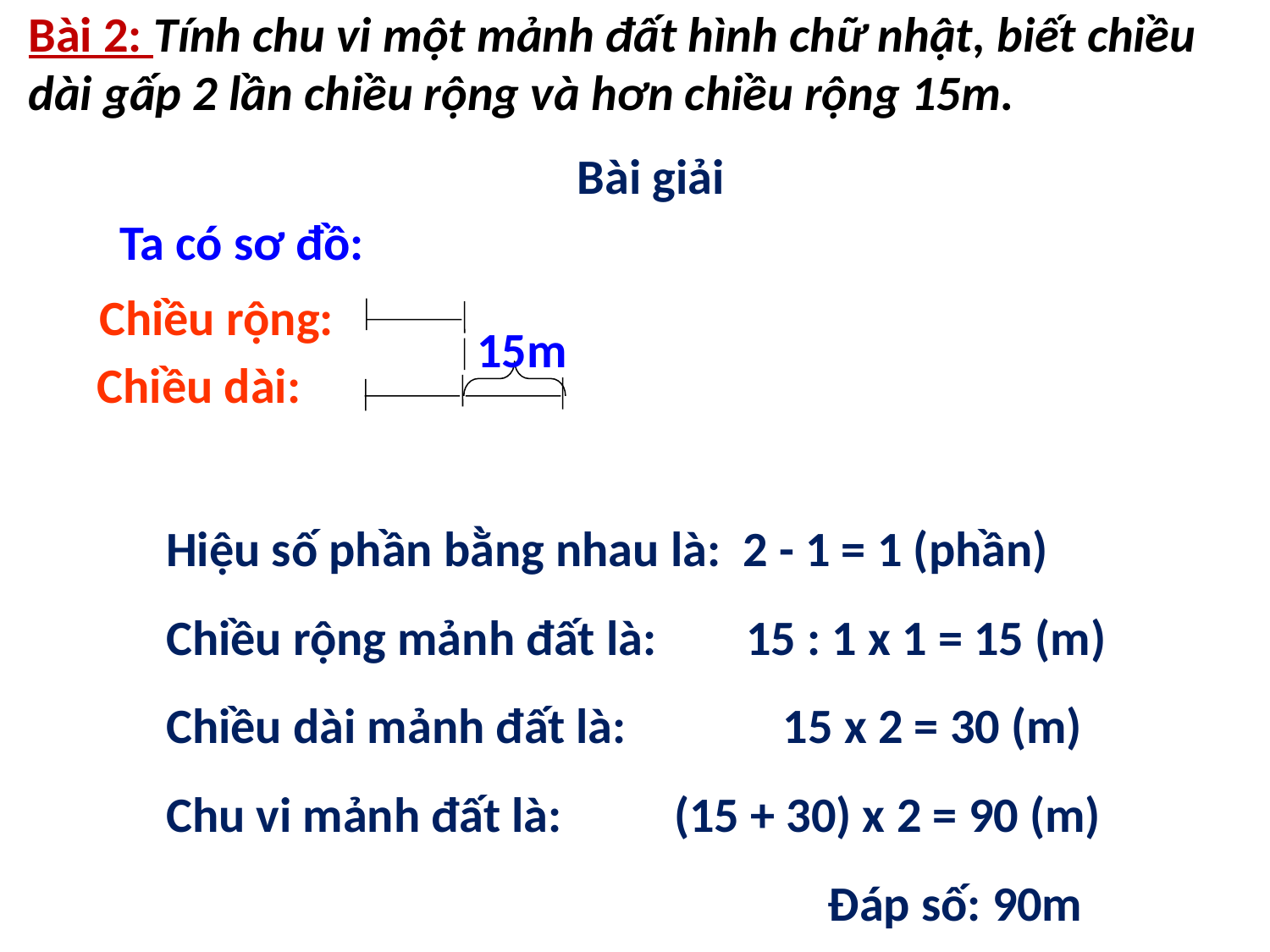

Bài 2: Tính chu vi một mảnh đất hình chữ nhật, biết chiều dài gấp 2 lần chiều rộng và hơn chiều rộng 15m.
Bài giải
Ta có sơ đồ:
Chiều rộng:

15m

Chiều dài:

Hiệu số phần bằng nhau là:  2 - 1 = 1 (phần)
Chiều rộng mảnh đất là:        15 : 1 x 1 = 15 (m)
Chiều dài mảnh đất là:              15 x 2 = 30 (m)
Chu vi mảnh đất là:          (15 + 30) x 2 = 90 (m)
                                                           Đáp số: 90m